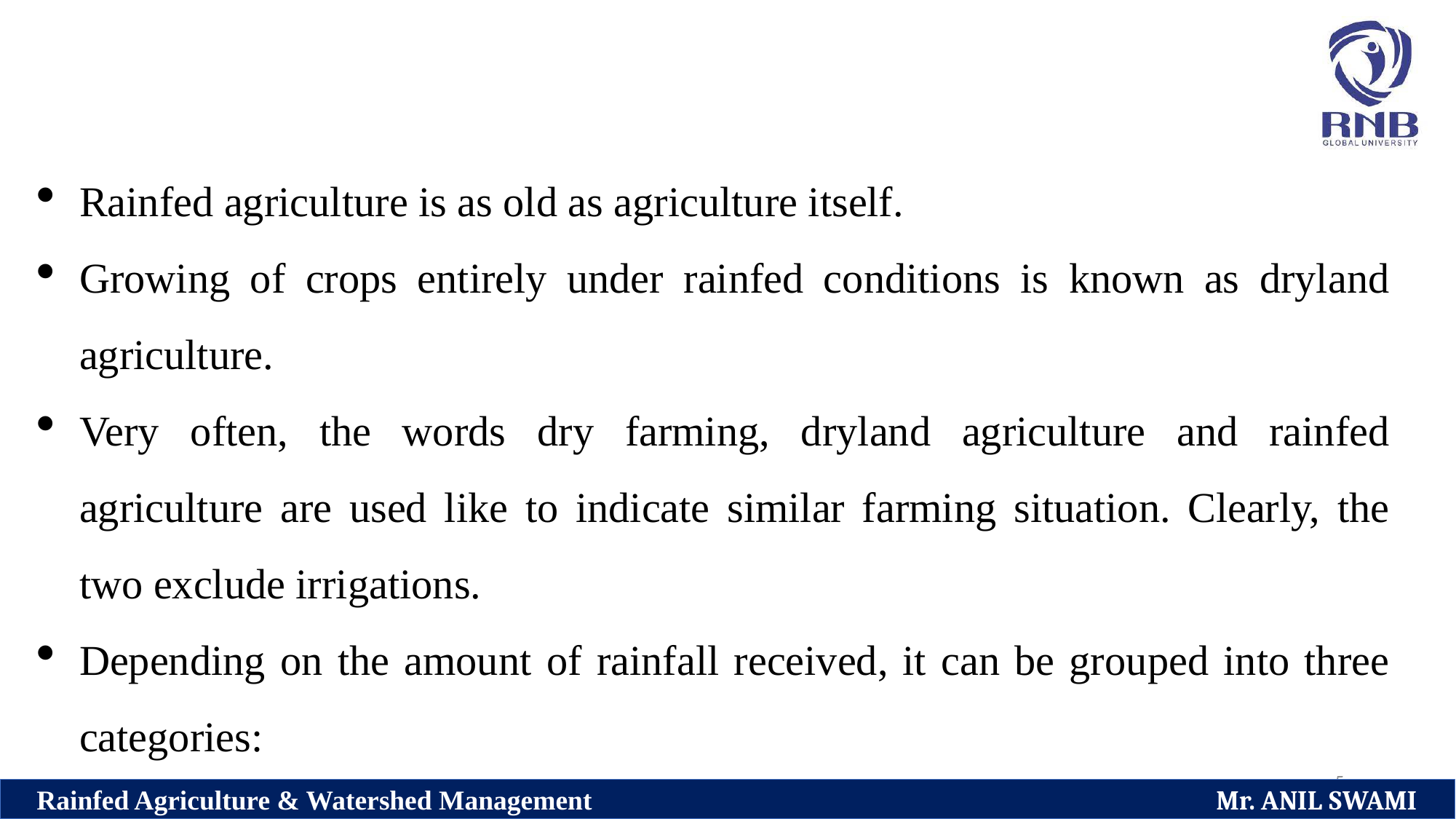

Rainfed agriculture is as old as agriculture itself.
Growing of crops entirely under rainfed conditions is known as dryland agriculture.
Very often, the words dry farming, dryland agriculture and rainfed agriculture are used like to indicate similar farming situation. Clearly, the two exclude irrigations.
Depending on the amount of rainfall received, it can be grouped into three categories:

5
Rainfed Agriculture & Watershed Management                                                                                                        Mr. ANIL SWAMI